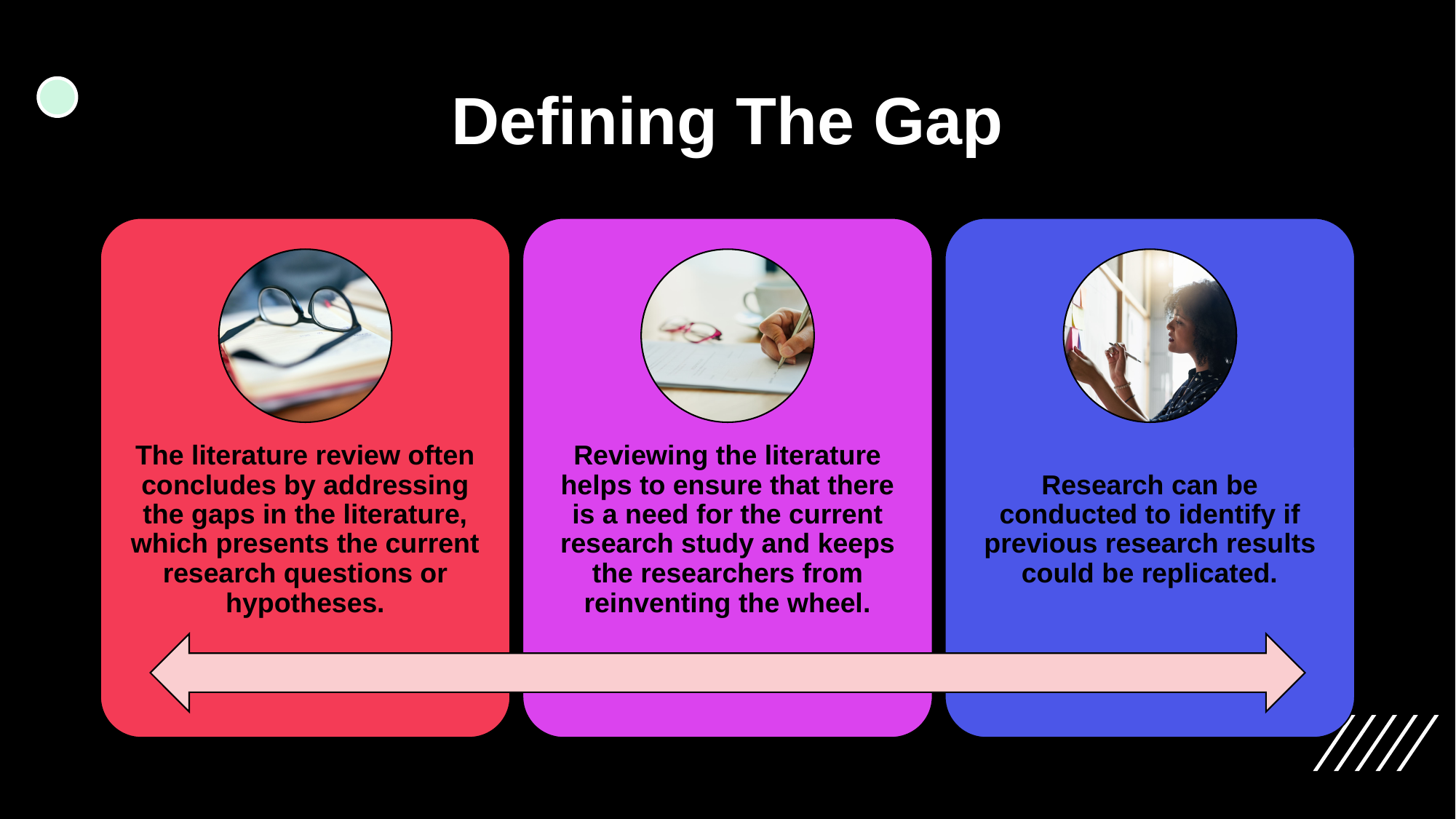

# Defining The Gap
The literature review often concludes by addressing the gaps in the literature, which presents the current research questions or hypotheses.
Reviewing the literature helps to ensure that there is a need for the current research study and keeps the researchers from reinventing the wheel.
Research can be conducted to identify if previous research results could be replicated.